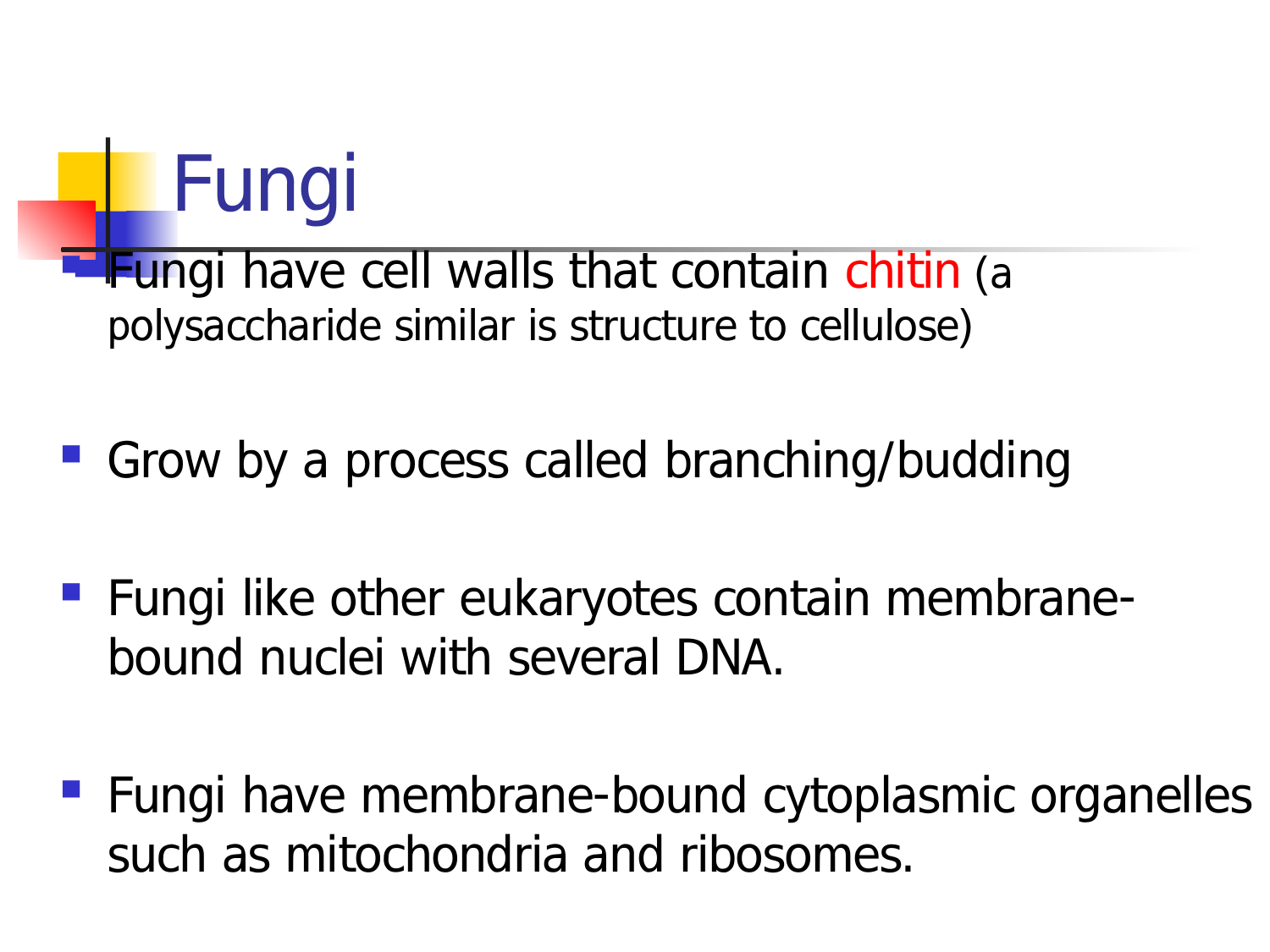

# Fungi
Fungi have cell walls that contain chitin (a polysaccharide similar is structure to cellulose)

Grow by a process called branching/budding

Fungi like other eukaryotes contain membrane-bound nuclei with several DNA.

Fungi have membrane-bound cytoplasmic organelles such as mitochondria and ribosomes.